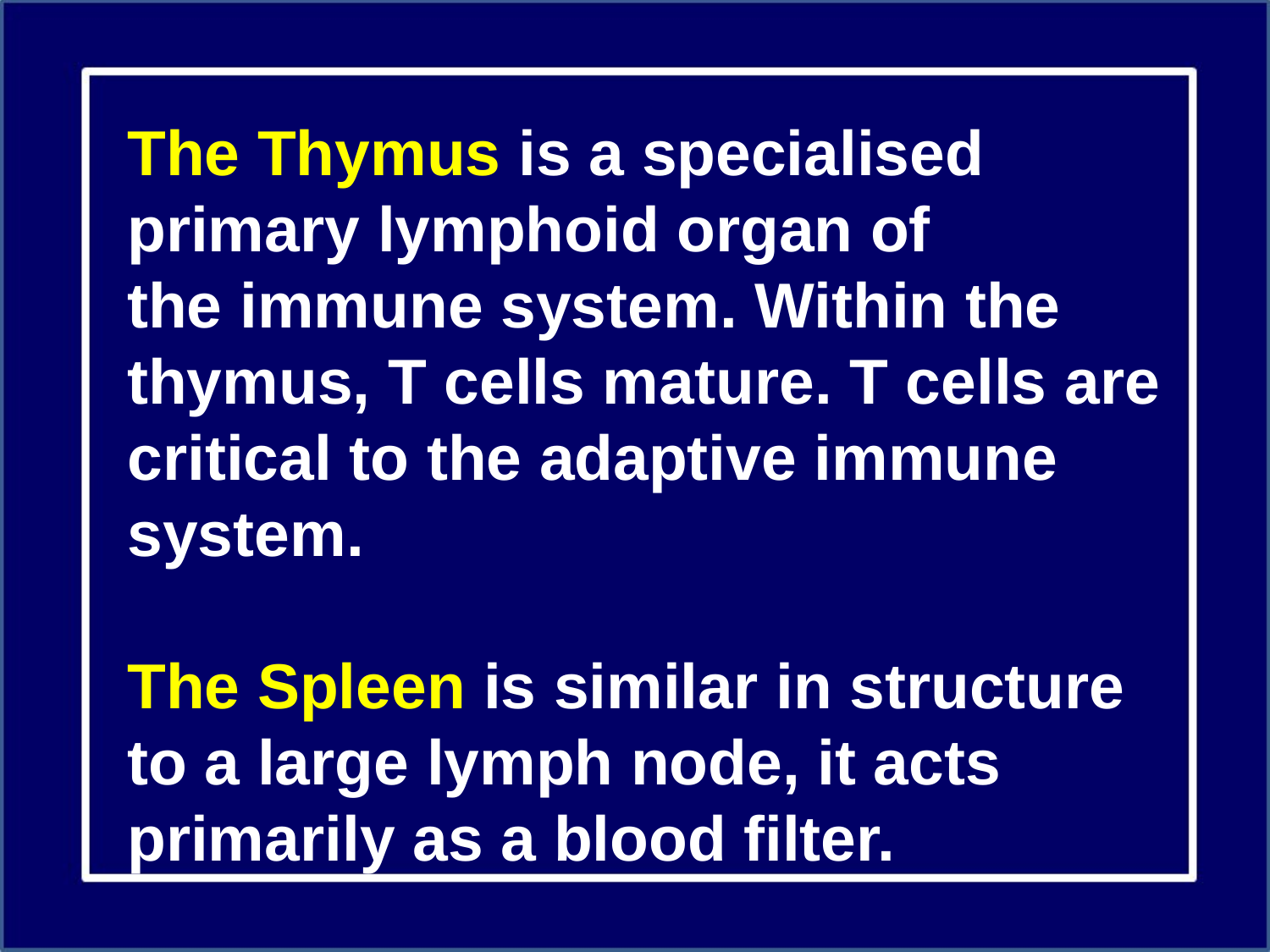

The Thymus is a specialised
primary lymphoid organ of the immune system. Within the thymus, T cells mature. T cells are critical to the adaptive immune system.

The Spleen is similar in structure to a large lymph node, it acts primarily as a blood filter.